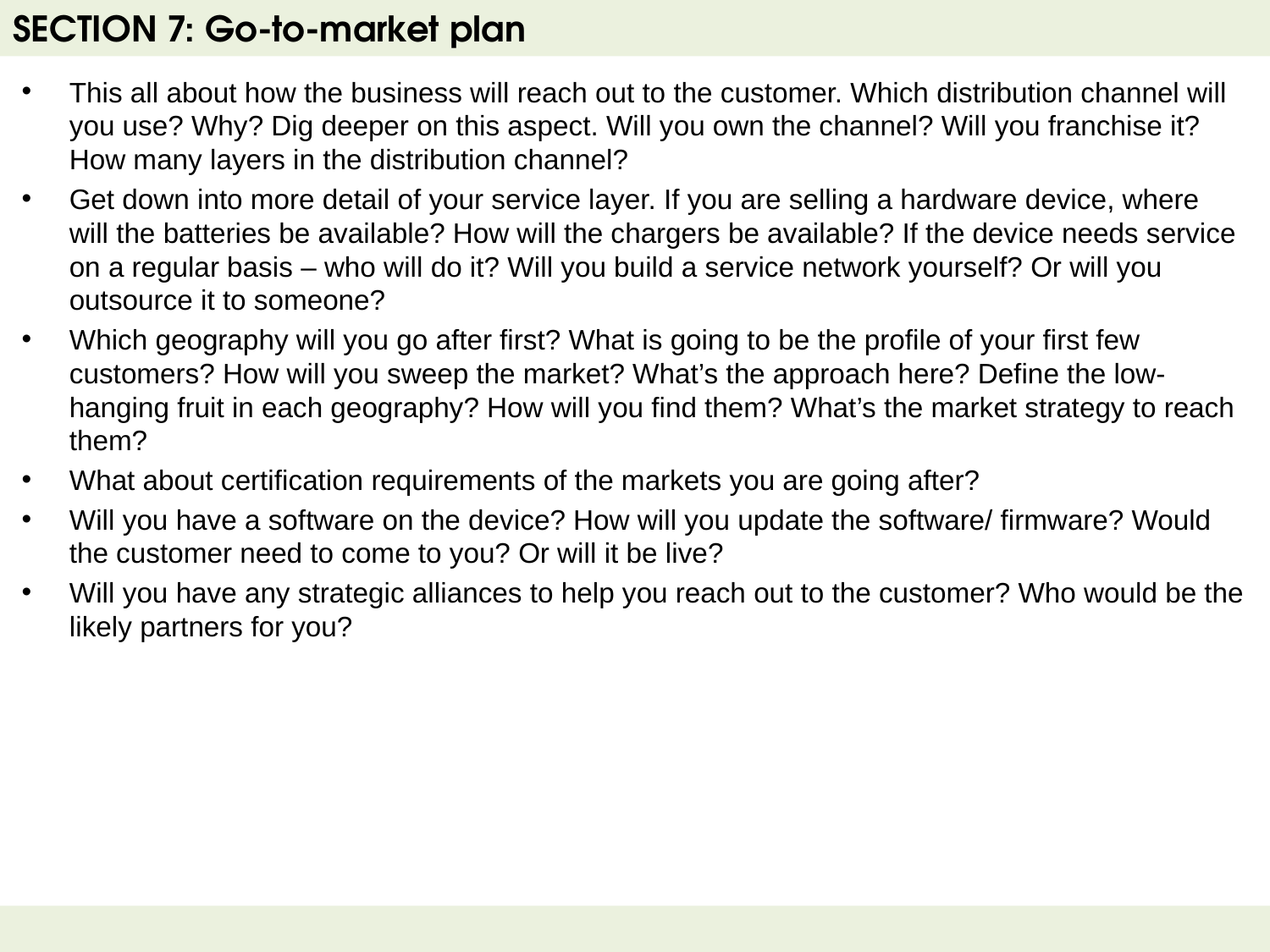

# SECTION 7: Go-to-market plan
This all about how the business will reach out to the customer. Which distribution channel will you use? Why? Dig deeper on this aspect. Will you own the channel? Will you franchise it? How many layers in the distribution channel?
Get down into more detail of your service layer. If you are selling a hardware device, where will the batteries be available? How will the chargers be available? If the device needs service on a regular basis – who will do it? Will you build a service network yourself? Or will you outsource it to someone?
Which geography will you go after first? What is going to be the profile of your first few customers? How will you sweep the market? What’s the approach here? Define the low-hanging fruit in each geography? How will you find them? What’s the market strategy to reach them?
What about certification requirements of the markets you are going after?
Will you have a software on the device? How will you update the software/ firmware? Would the customer need to come to you? Or will it be live?
Will you have any strategic alliances to help you reach out to the customer? Who would be the likely partners for you?